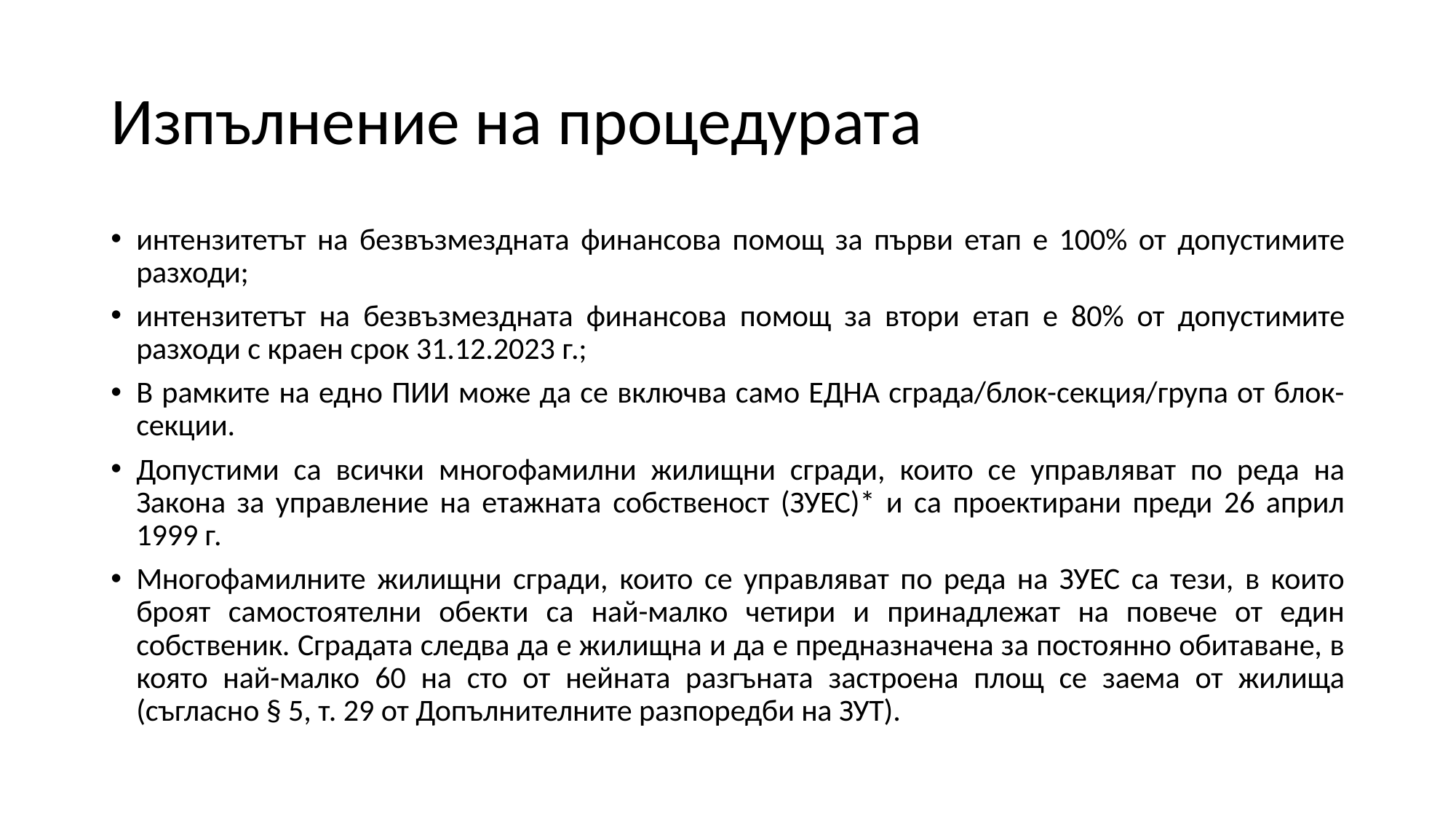

# Изпълнение на процедурата
интензитетът на безвъзмездната финансова помощ за първи етап е 100% от допустимите разходи;
интензитетът на безвъзмездната финансова помощ за втори етап е 80% от допустимите разходи с краен срок 31.12.2023 г.;
В рамките на едно ПИИ може да се включва само ЕДНА сграда/блок-секция/група от блок-секции.
Допустими са всички многофамилни жилищни сгради, които се управляват по реда на Закона за управление на етажната собственост (ЗУЕС)* и са проектирани преди 26 април 1999 г.
Многофамилните жилищни сгради, които се управляват по реда на ЗУЕС са тези, в които броят самостоятелни обекти са най-малко четири и принадлежат на повече от един собственик. Сградата следва да е жилищна и да е предназначена за постоянно обитаване, в която най-малко 60 на сто от нейната разгъната застроена площ се заема от жилища (съгласно § 5, т. 29 от Допълнителните разпоредби на ЗУТ).